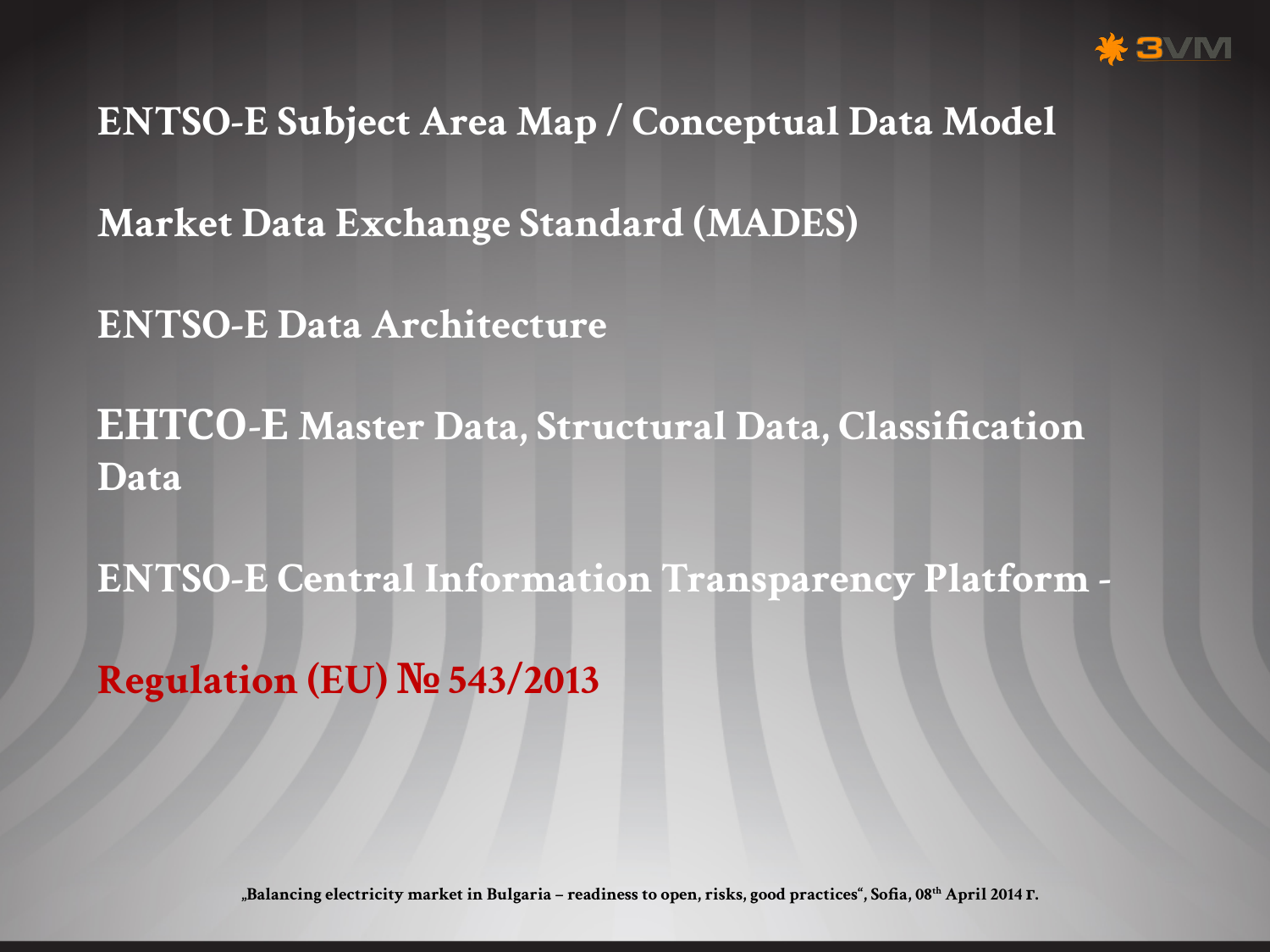

ENTSO-E Subject Area Map / Conceptual Data Model

Market Data Exchange Standard (MADES)

ENTSO-E Data Architecture

ЕНТСО-Е Master Data, Structural Data, Classification Data

ENTSO-E Central Information Transparency Platform -

Regulation (EU) № 543/2013